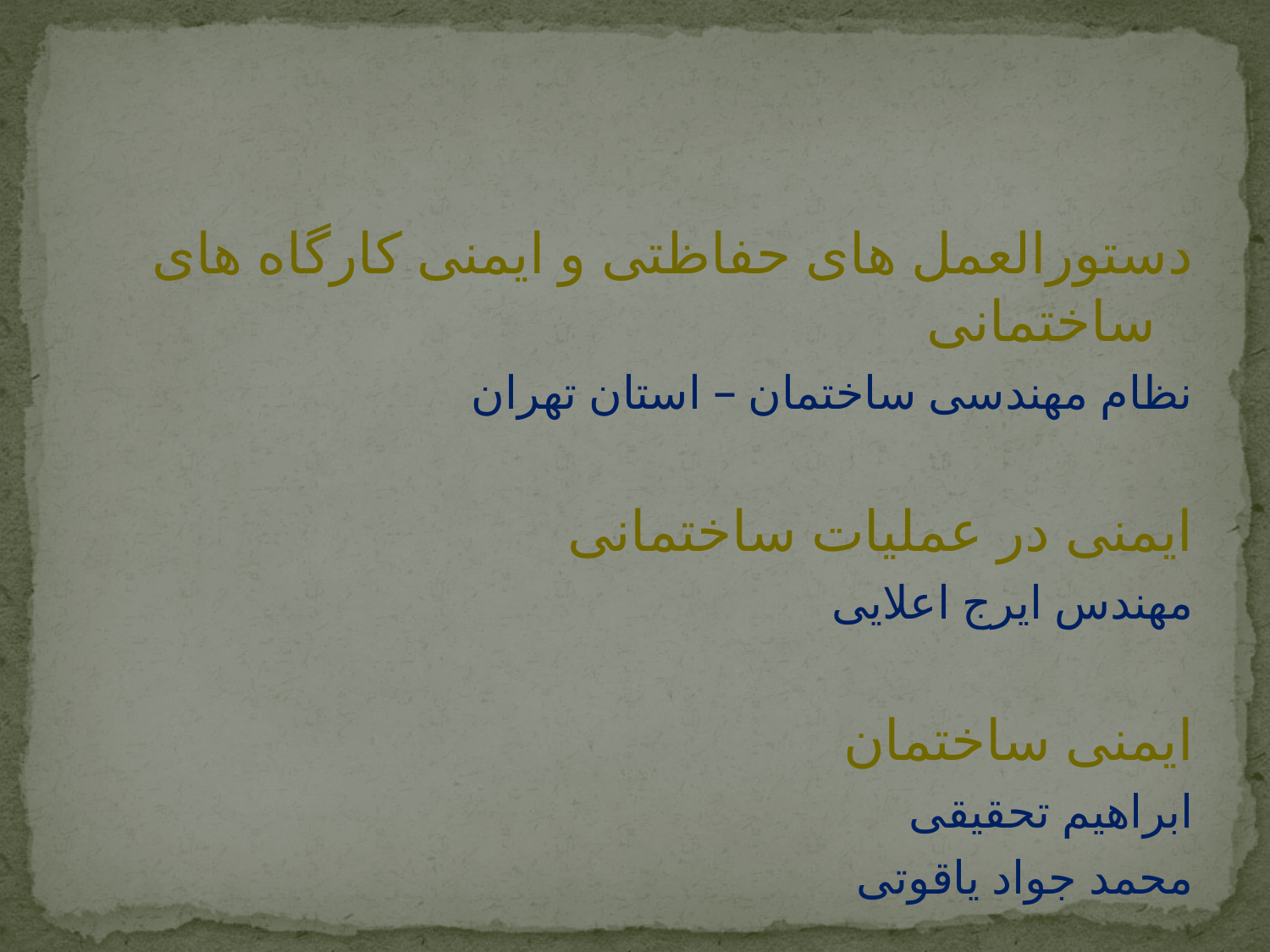

#
دستورالعمل های حفاظتی و ایمنی کارگاه های ساختمانی
نظام مهندسی ساختمان – استان تهران

ایمنی در عملیات ساختمانی
مهندس ایرج اعلایی

ایمنی ساختمان
ابراهیم تحقیقی
محمد جواد یاقوتی